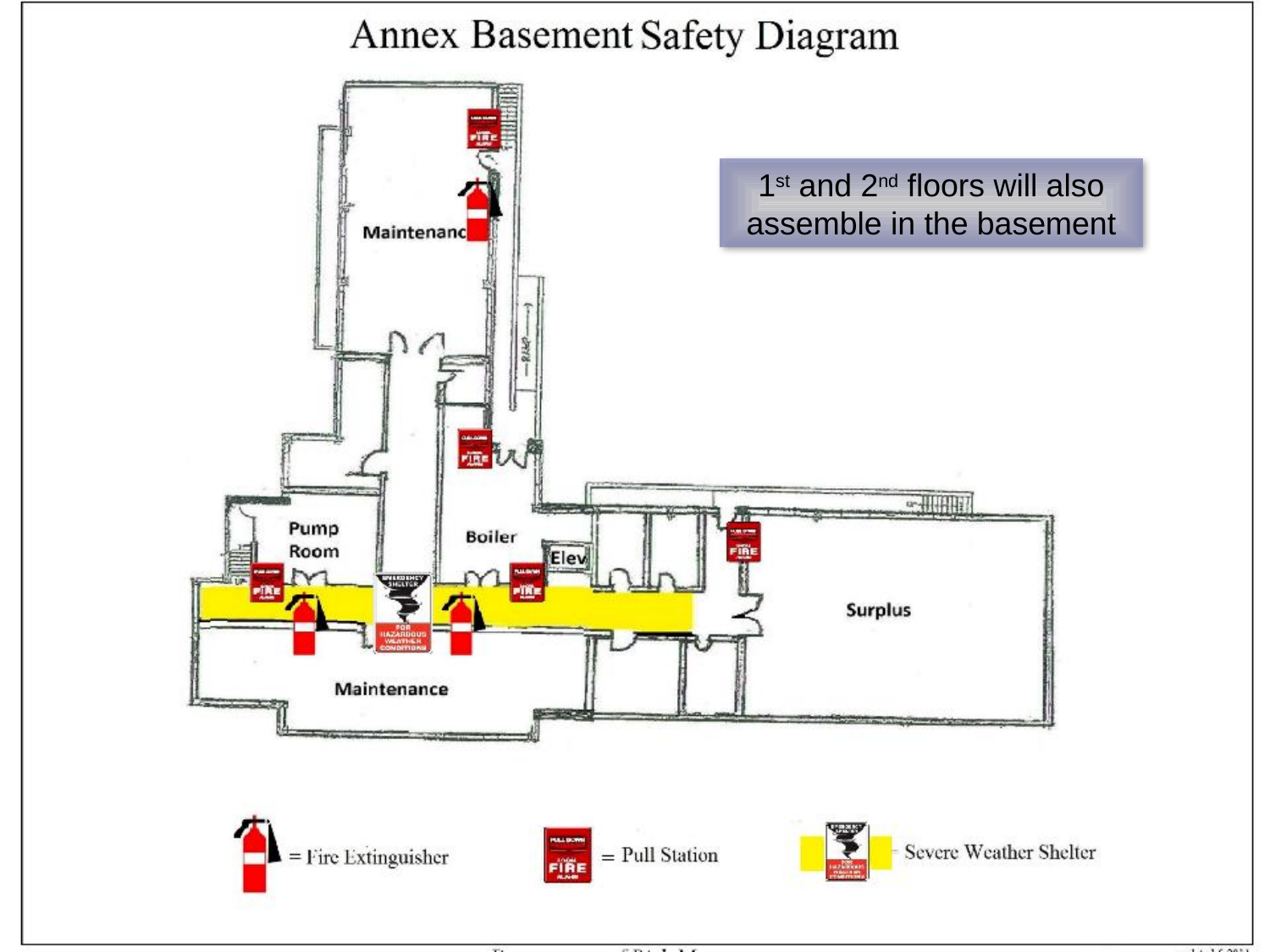

1st and 2nd floors will also assemble in the basement